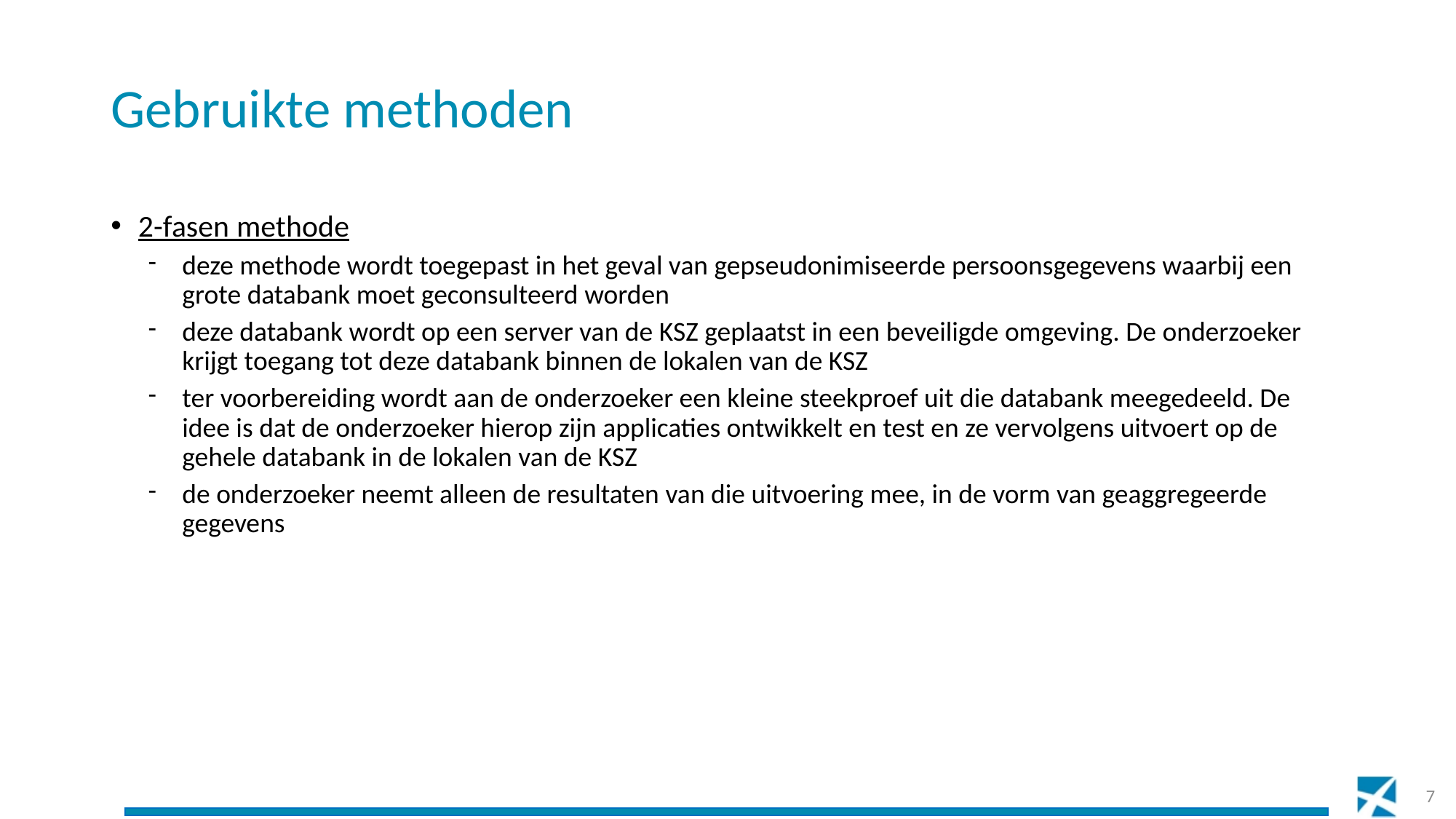

# Gebruikte methoden
2-fasen methode
deze methode wordt toegepast in het geval van gepseudonimiseerde persoonsgegevens waarbij een grote databank moet geconsulteerd worden
deze databank wordt op een server van de KSZ geplaatst in een beveiligde omgeving. De onderzoeker krijgt toegang tot deze databank binnen de lokalen van de KSZ
ter voorbereiding wordt aan de onderzoeker een kleine steekproef uit die databank meegedeeld. De idee is dat de onderzoeker hierop zijn applicaties ontwikkelt en test en ze vervolgens uitvoert op de gehele databank in de lokalen van de KSZ
de onderzoeker neemt alleen de resultaten van die uitvoering mee, in de vorm van geaggregeerde gegevens